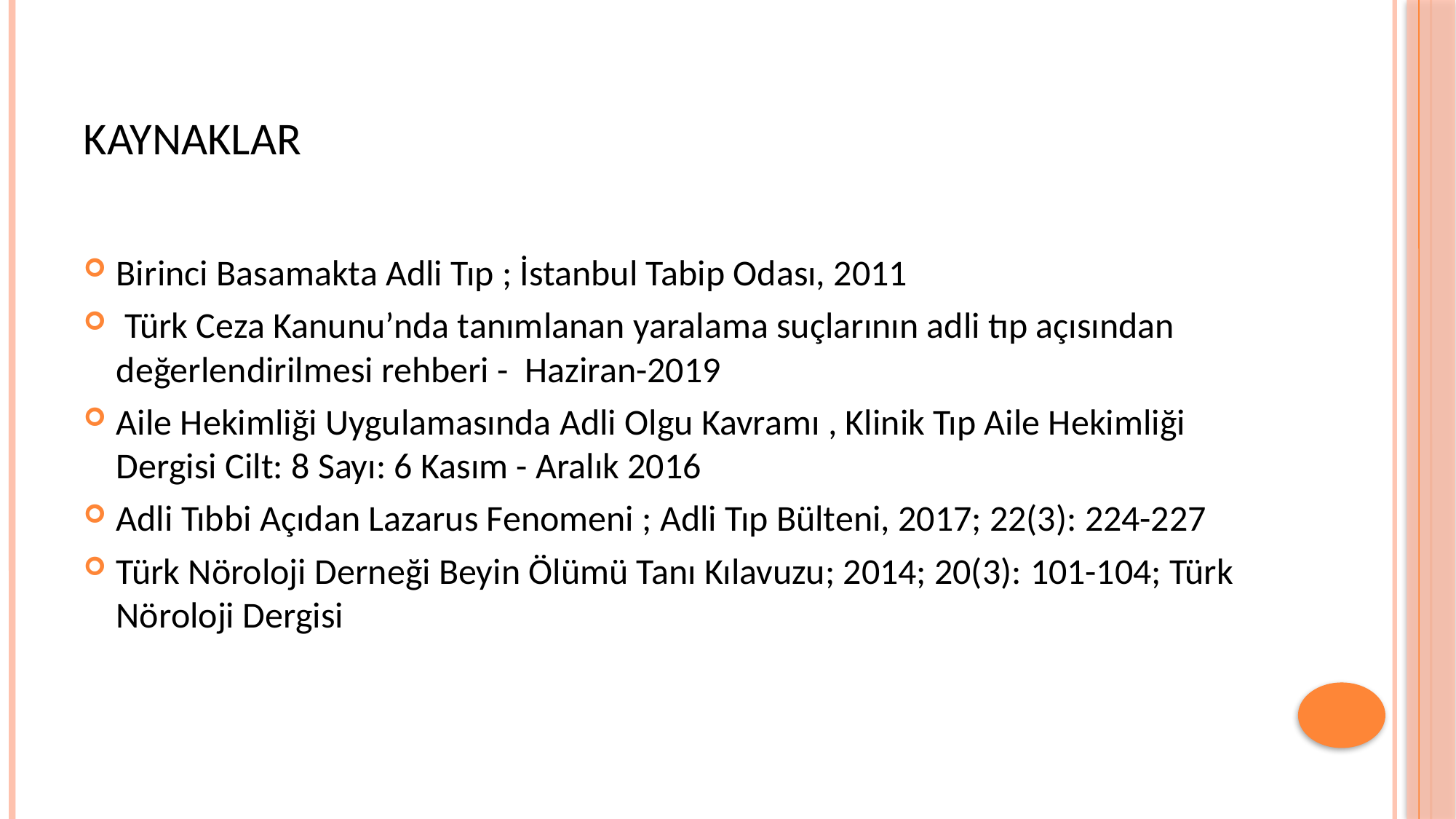

# KAYNAKLAR

Birinci Basamakta Adli Tıp ; İstanbul Tabip Odası, 2011
 Türk Ceza Kanunu’nda tanımlanan yaralama suçlarının adli tıp açısından değerlendirilmesi rehberi -  Haziran-2019
Aile Hekimliği Uygulamasında Adli Olgu Kavramı , Klinik Tıp Aile Hekimliği Dergisi Cilt: 8 Sayı: 6 Kasım - Aralık 2016
Adli Tıbbi Açıdan Lazarus Fenomeni ; Adli Tıp Bülteni, 2017; 22(3): 224-227
Türk Nöroloji Derneği Beyin Ölümü Tanı Kılavuzu; 2014; 20(3): 101-104; Türk Nöroloji Dergisi